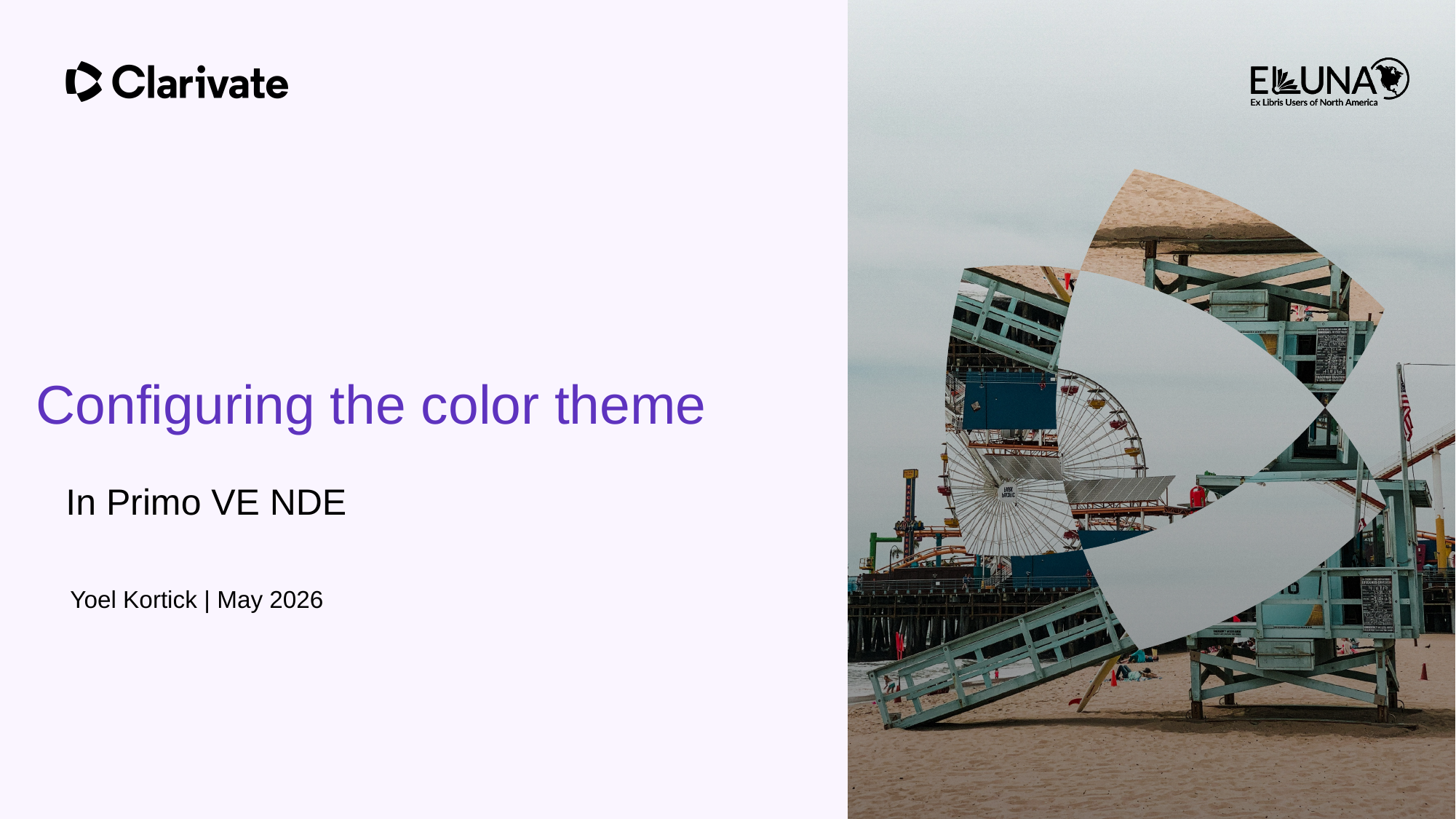

Configuring the color theme
In Primo VE NDE
Yoel Kortick | May 2026